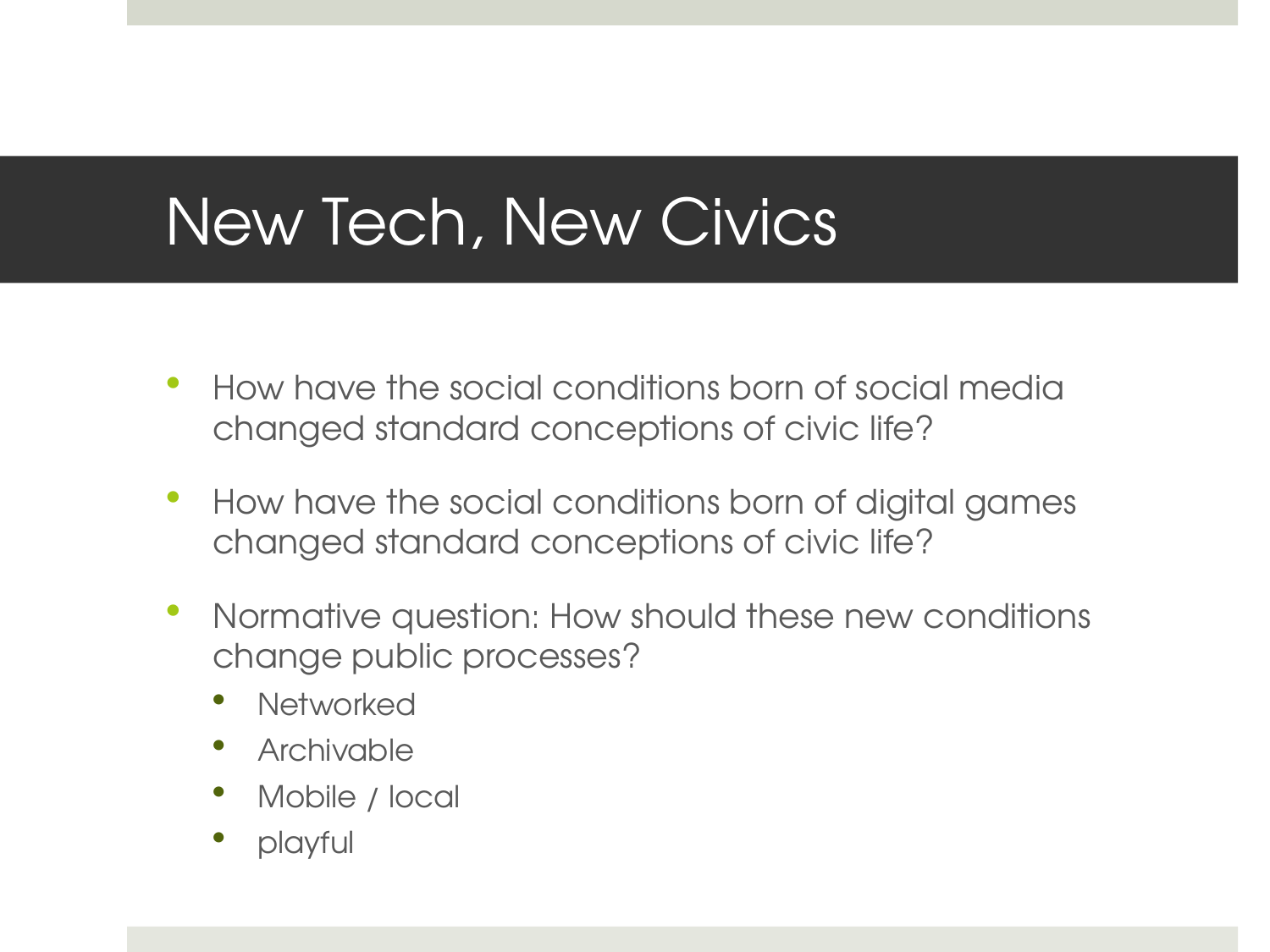

# New Tech, New Civics
How have the social conditions born of social media changed standard conceptions of civic life?
How have the social conditions born of digital games changed standard conceptions of civic life?
Normative question: How should these new conditions change public processes?
Networked
Archivable
Mobile / local
playful